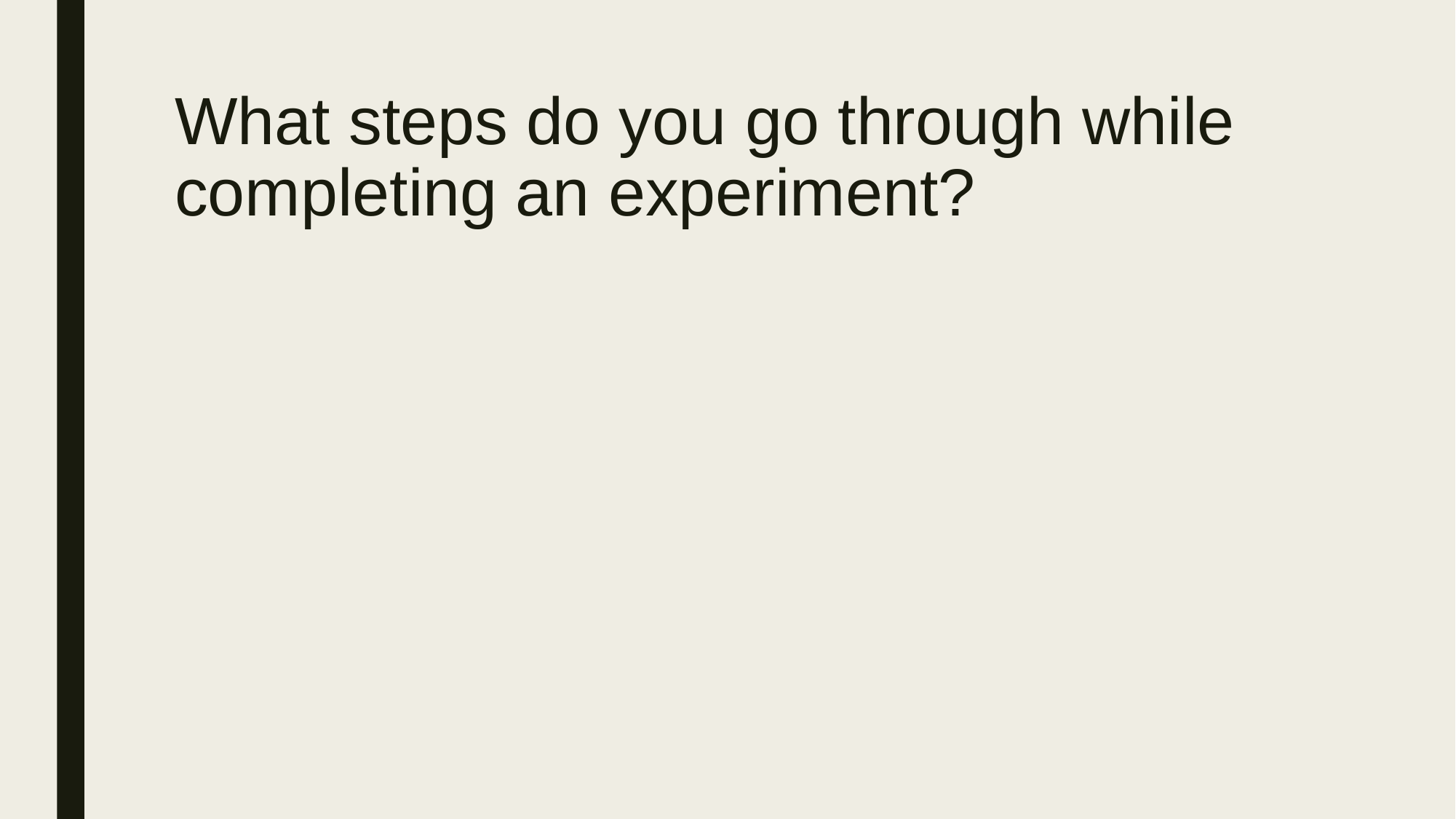

# What steps do you go through while completing an experiment?